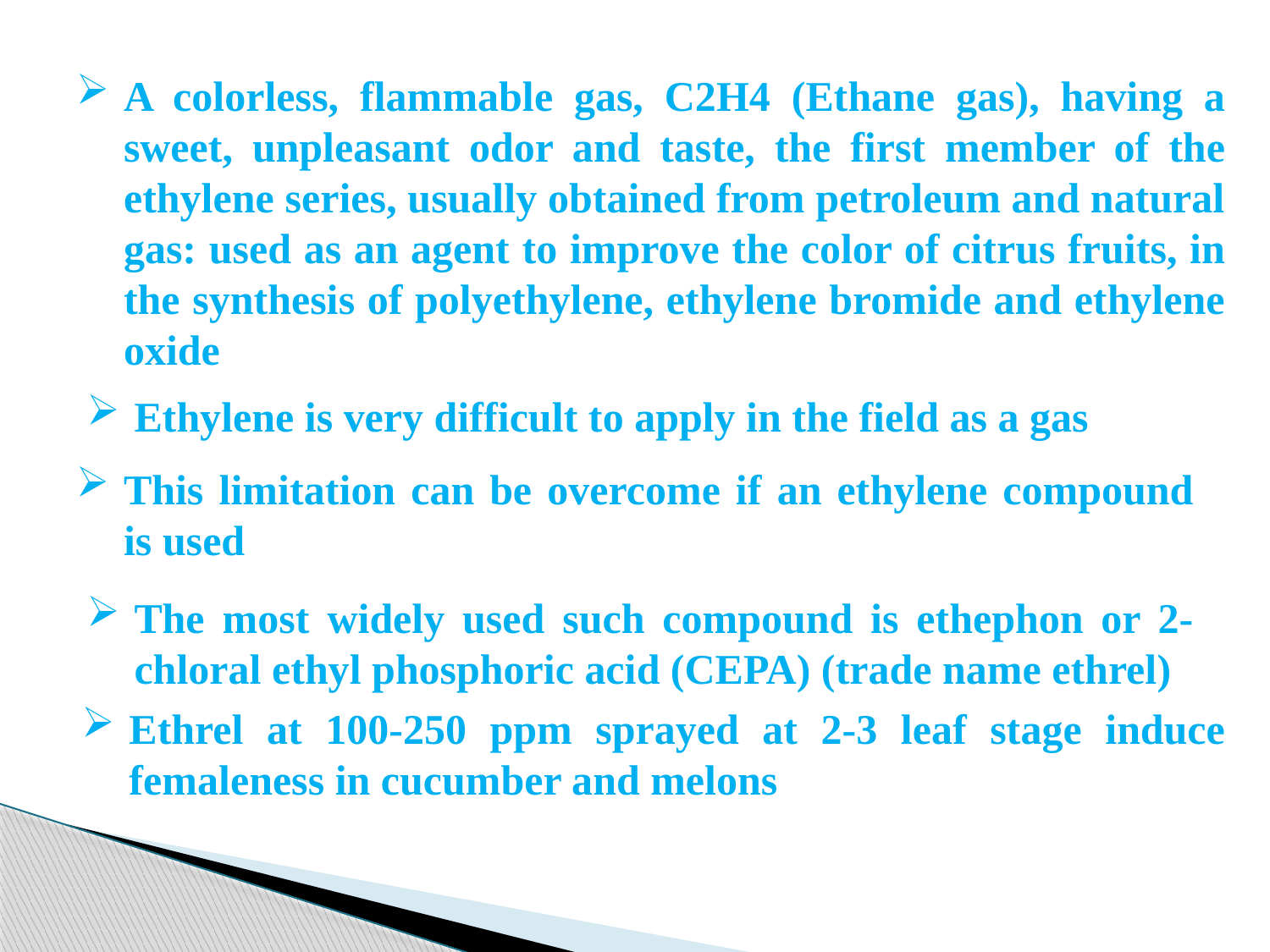

A colorless, flammable gas, C2H4 (Ethane gas), having a sweet, unpleasant odor and taste, the first member of the ethylene series, usually obtained from petroleum and natural gas: used as an agent to improve the color of citrus fruits, in the synthesis of polyethylene, ethylene bromide and ethylene oxide
Ethylene is very difficult to apply in the field as a gas
This limitation can be overcome if an ethylene compound is used
The most widely used such compound is ethephon or 2- chloral ethyl phosphoric acid (CEPA) (trade name ethrel)
Ethrel at 100-250 ppm sprayed at 2-3 leaf stage induce femaleness in cucumber and melons